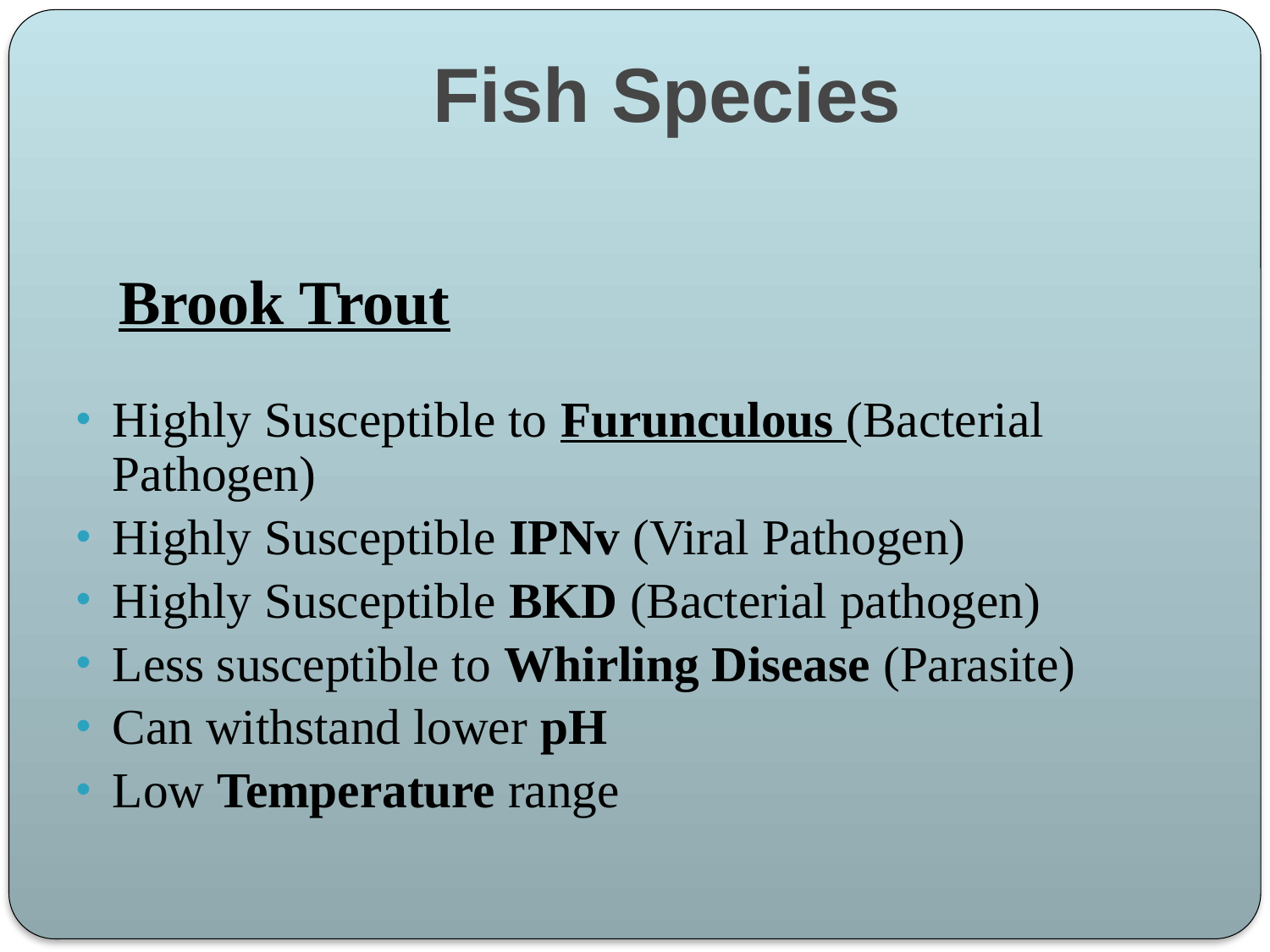

# Fish Species
Brook Trout

Highly Susceptible to Furunculous (Bacterial Pathogen)
Highly Susceptible IPNv (Viral Pathogen)
Highly Susceptible BKD (Bacterial pathogen)
Less susceptible to Whirling Disease (Parasite)
Can withstand lower pH
Low Temperature range